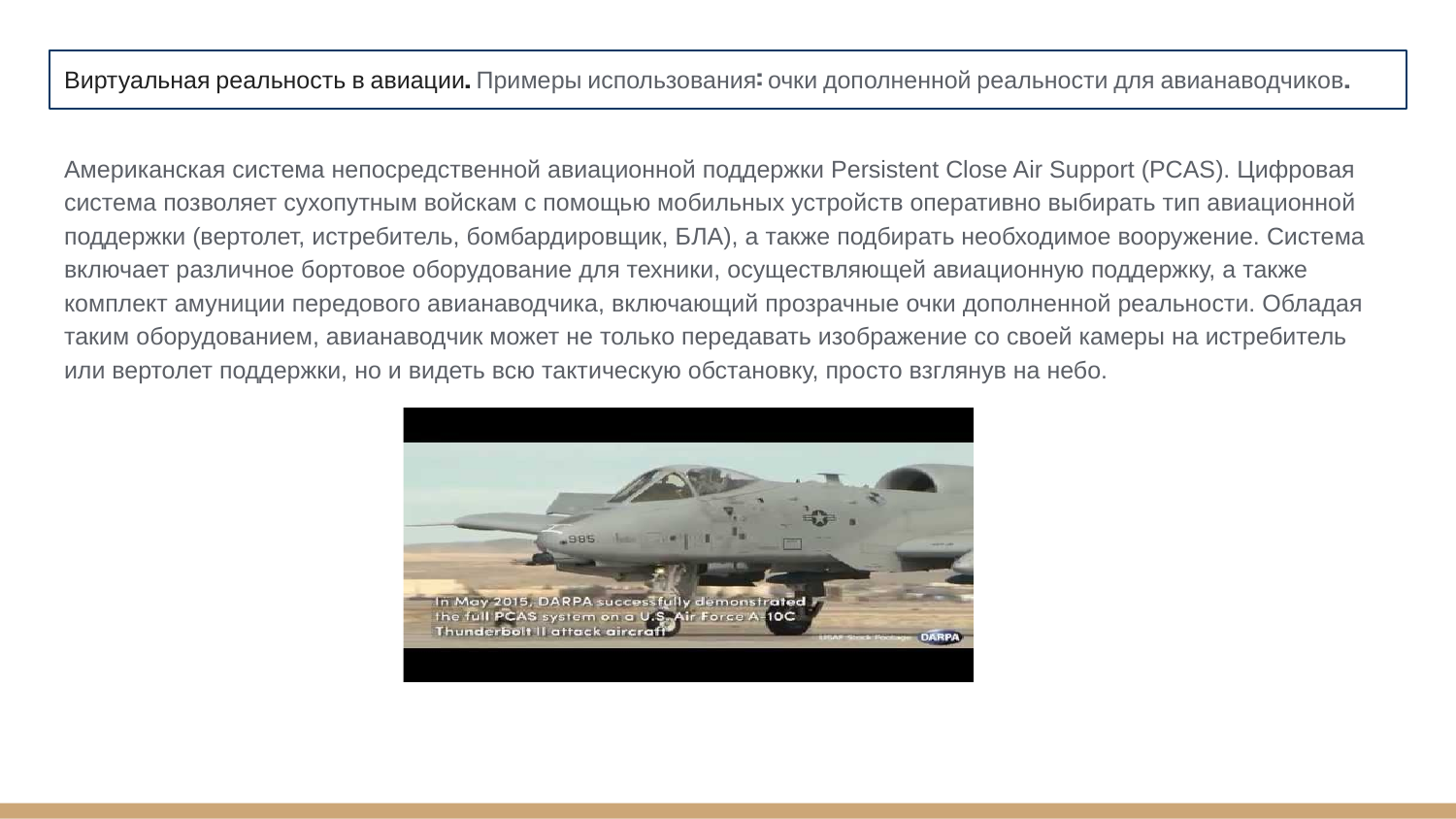

# Виртуальная реальность в авиации. Примеры использования: очки дополненной реальности для авианаводчиков.
Американская система непосредственной авиационной поддержки Persistent Close Air Support (PCAS). Цифровая система позволяет сухопутным войскам с помощью мобильных устройств оперативно выбирать тип авиационной поддержки (вертолет, истребитель, бомбардировщик, БЛА), а также подбирать необходимое вооружение. Система включает различное бортовое оборудование для техники, осуществляющей авиационную поддержку, а также комплект амуниции передового авианаводчика, включающий прозрачные очки дополненной реальности. Обладая таким оборудованием, авианаводчик может не только передавать изображение со своей камеры на истребитель или вертолет поддержки, но и видеть всю тактическую обстановку, просто взглянув на небо.